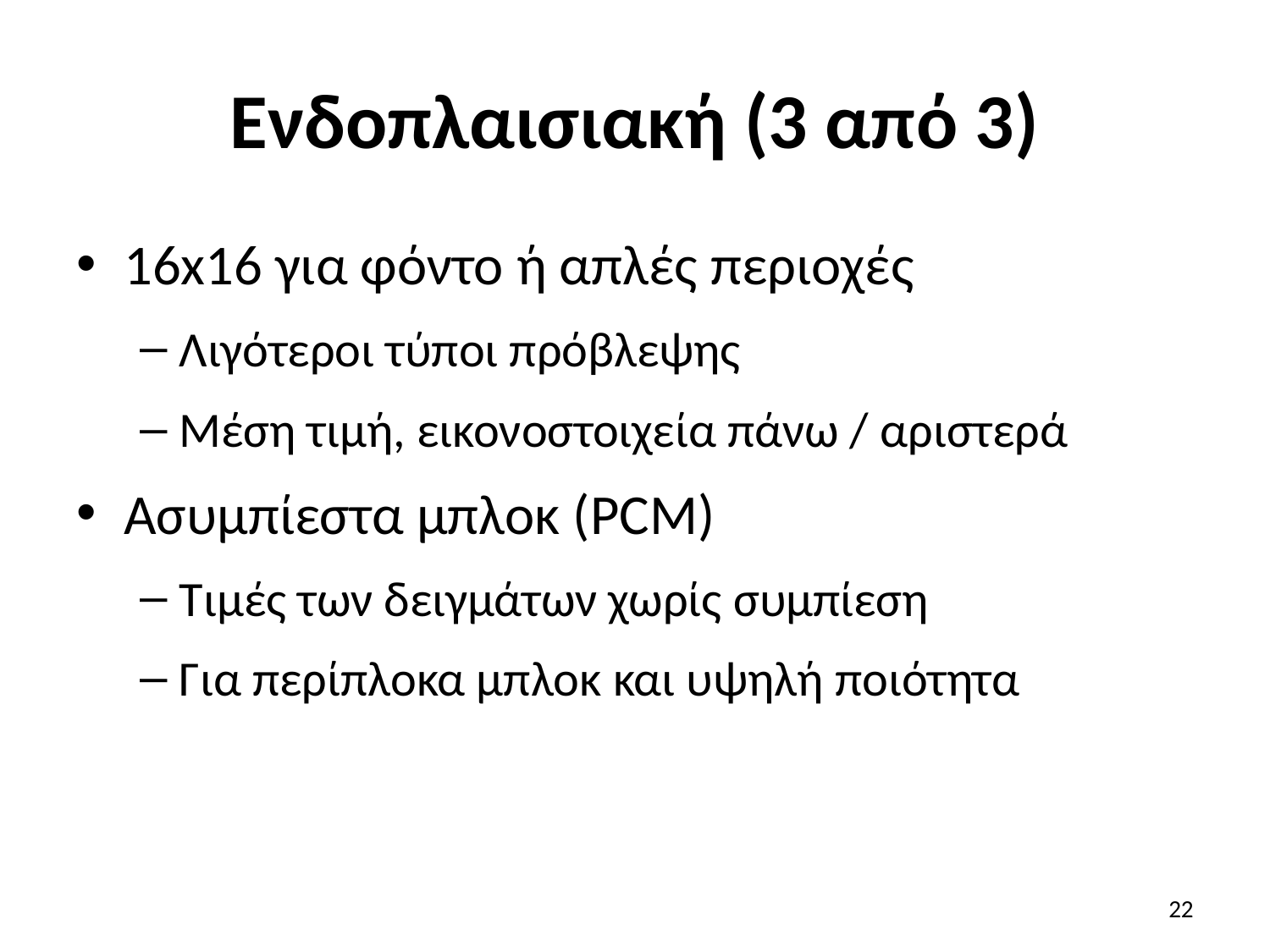

# Ενδοπλαισιακή (3 από 3)
16x16 για φόντο ή απλές περιοχές
Λιγότεροι τύποι πρόβλεψης
Μέση τιμή, εικονοστοιχεία πάνω / αριστερά
Ασυμπίεστα μπλοκ (PCM)
Τιμές των δειγμάτων χωρίς συμπίεση
Για περίπλοκα μπλοκ και υψηλή ποιότητα
22